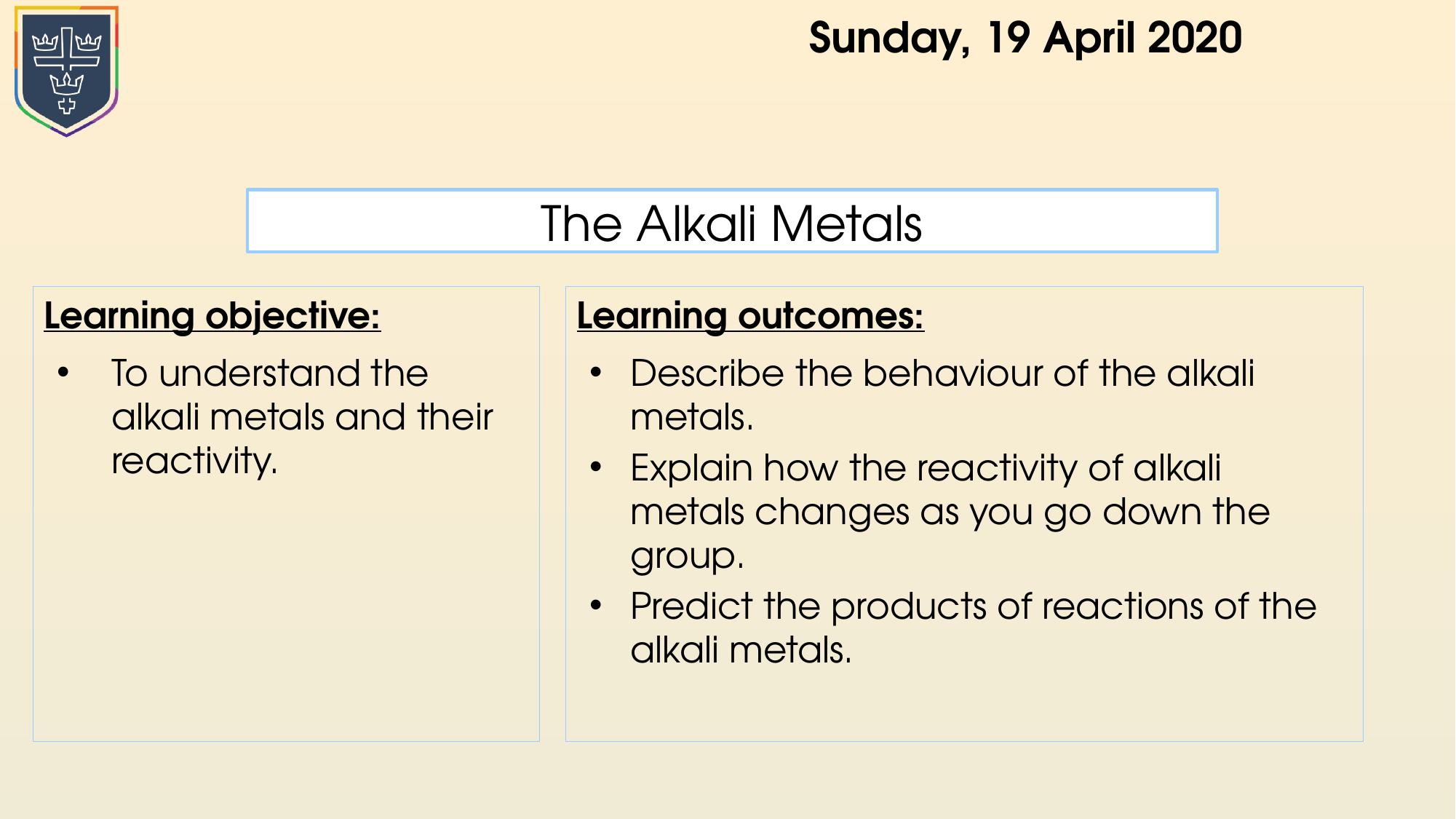

# The Alkali Metals
Describe the behaviour of the alkali metals.
Explain how the reactivity of alkali metals changes as you go down the group.
Predict the products of reactions of the alkali metals.
To understand the alkali metals and their reactivity.